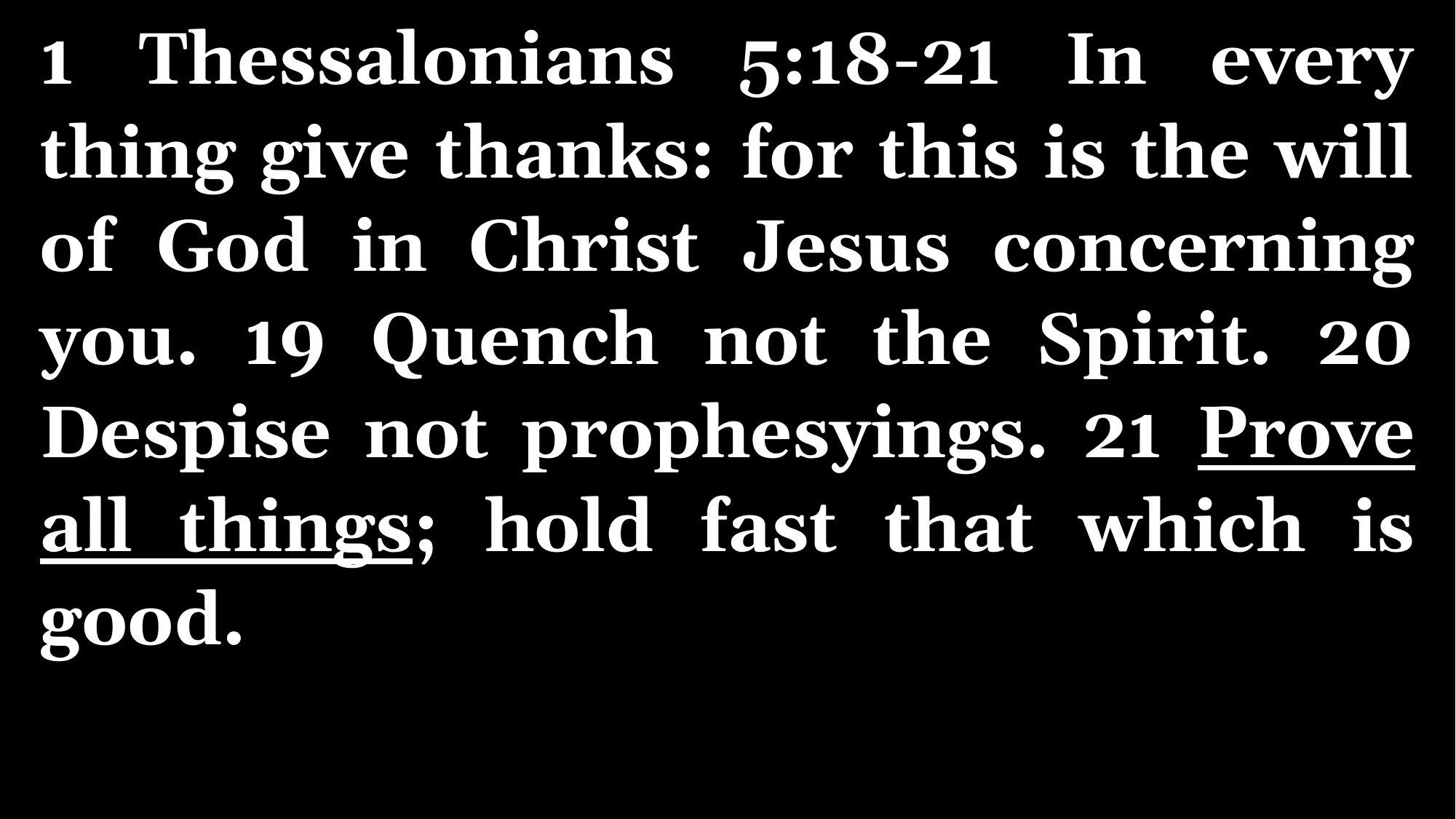

1 Thessalonians 5:18-21 In every thing give thanks: for this is the will of God in Christ Jesus concerning you. 19 Quench not the Spirit. 20 Despise not prophesyings. 21 Prove all things; hold fast that which is good.